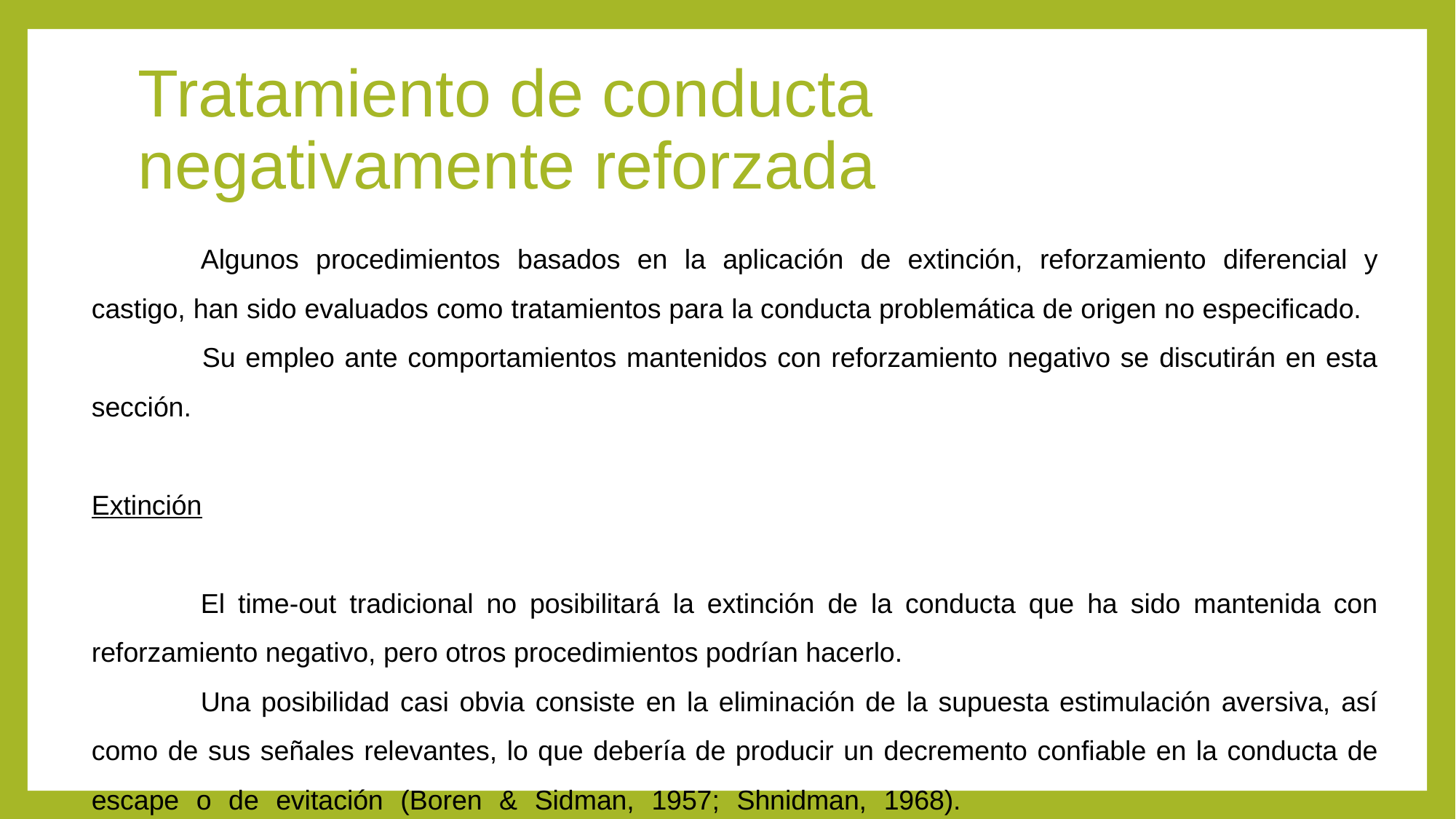

# Tratamiento de conducta negativamente reforzada
	Algunos procedimientos basados en la aplicación de extinción, reforzamiento diferencial y castigo, han sido evaluados como tratamientos para la conducta problemática de origen no especificado.              Su empleo ante comportamientos mantenidos con reforzamiento negativo se discutirán en esta sección.

Extinción

	El time-out tradicional no posibilitará la extinción de la conducta que ha sido mantenida con reforzamiento negativo, pero otros procedimientos podrían hacerlo.
	Una posibilidad casi obvia consiste en la eliminación de la supuesta estimulación aversiva, así como de sus señales relevantes, lo que debería de producir un decremento confiable en la conducta de escape o de evitación (Boren & Sidman, 1957; Shnidman, 1968).						…..